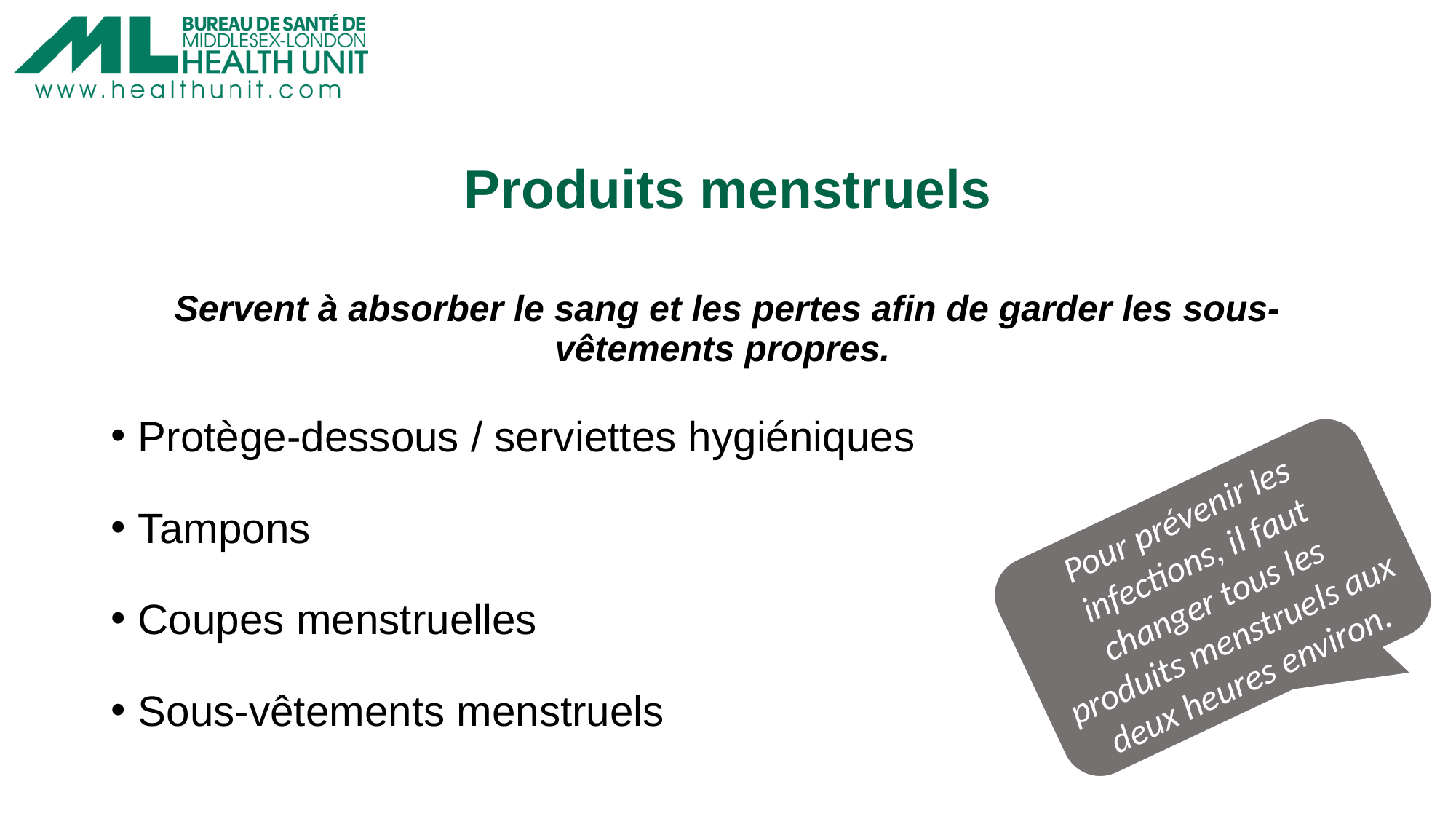

# Produits menstruels
Servent à absorber le sang et les pertes afin de garder les sous-vêtements propres.
Protège-dessous / serviettes hygiéniques
Tampons
Coupes menstruelles
Sous-vêtements menstruels

Pour prévenir les infections, il faut changer tous les produits menstruels aux deux heures environ.